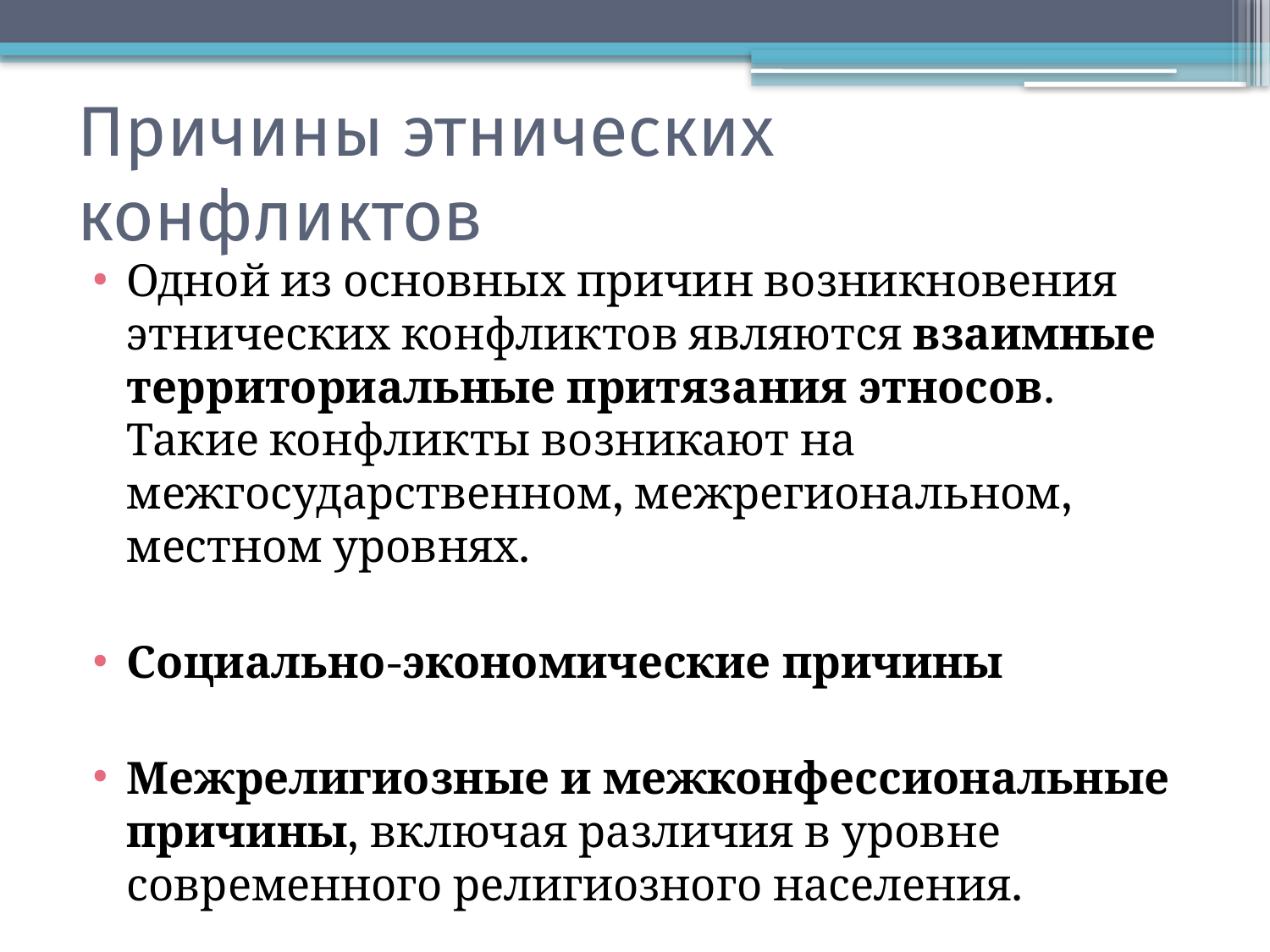

# Причины этнических конфликтов
Одной из основных причин возникновения этнических конфликтов являются взаимные территориальные притязания этносов. Такие конфликты возникают на межгосударственном, межрегиональном, местном уровнях.

Социально-экономические причины

Межрелигиозные и межконфессиональные причины, включая различия в уровне современного религиозного населения.